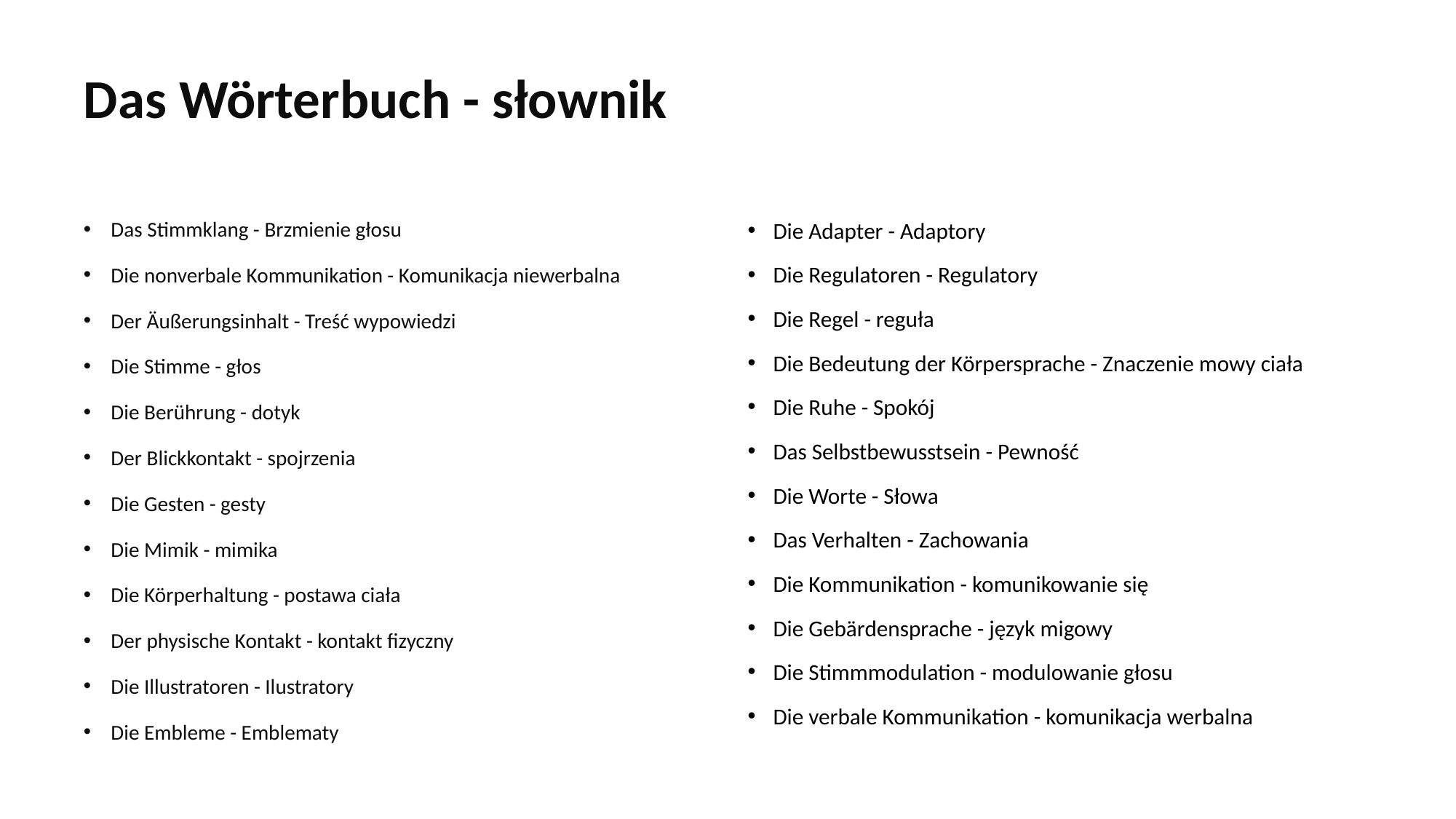

# Das Wörterbuch - słownik
Das Stimmklang - Brzmienie głosu
Die nonverbale Kommunikation - Komunikacja niewerbalna
Der Äußerungsinhalt - Treść wypowiedzi
Die Stimme - głos
Die Berührung - dotyk
Der Blickkontakt - spojrzenia
Die Gesten - gesty
Die Mimik - mimika
Die Körperhaltung - postawa ciała
Der physische Kontakt - kontakt fizyczny
Die Illustratoren - Ilustratory
Die Embleme - Emblematy

Die Adapter - Adaptory
Die Regulatoren - Regulatory
Die Regel - reguła
Die Bedeutung der Körpersprache - Znaczenie mowy ciała
Die Ruhe - Spokój
Das Selbstbewusstsein - Pewność
Die Worte - Słowa
Das Verhalten - Zachowania
Die Kommunikation - komunikowanie się
Die Gebärdensprache - język migowy
Die Stimmmodulation - modulowanie głosu
Die verbale Kommunikation - komunikacja werbalna

12